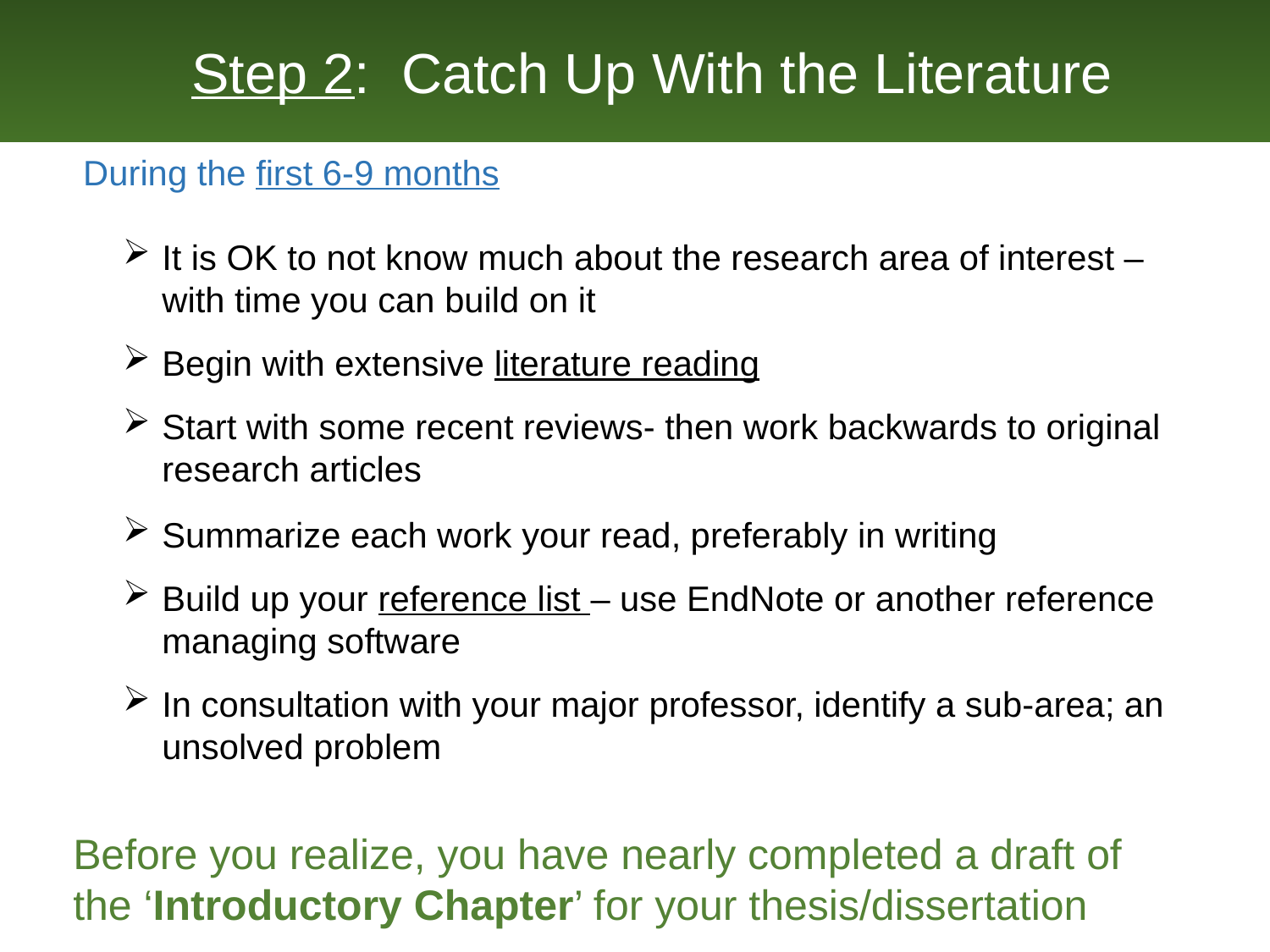

Step 2:  Catch Up With the Literature

During the first 6-9 months

It is OK to not know much about the research area of interest – with time you can build on it
Begin with extensive literature reading
Start with some recent reviews- then work backwards to original research articles

Summarize each work your read, preferably in writing
Build up your reference list – use EndNote or another reference managing software
In consultation with your major professor, identify a sub-area; an unsolved problem
Before you realize, you have nearly completed a draft of the ‘Introductory Chapter’ for your thesis/dissertation